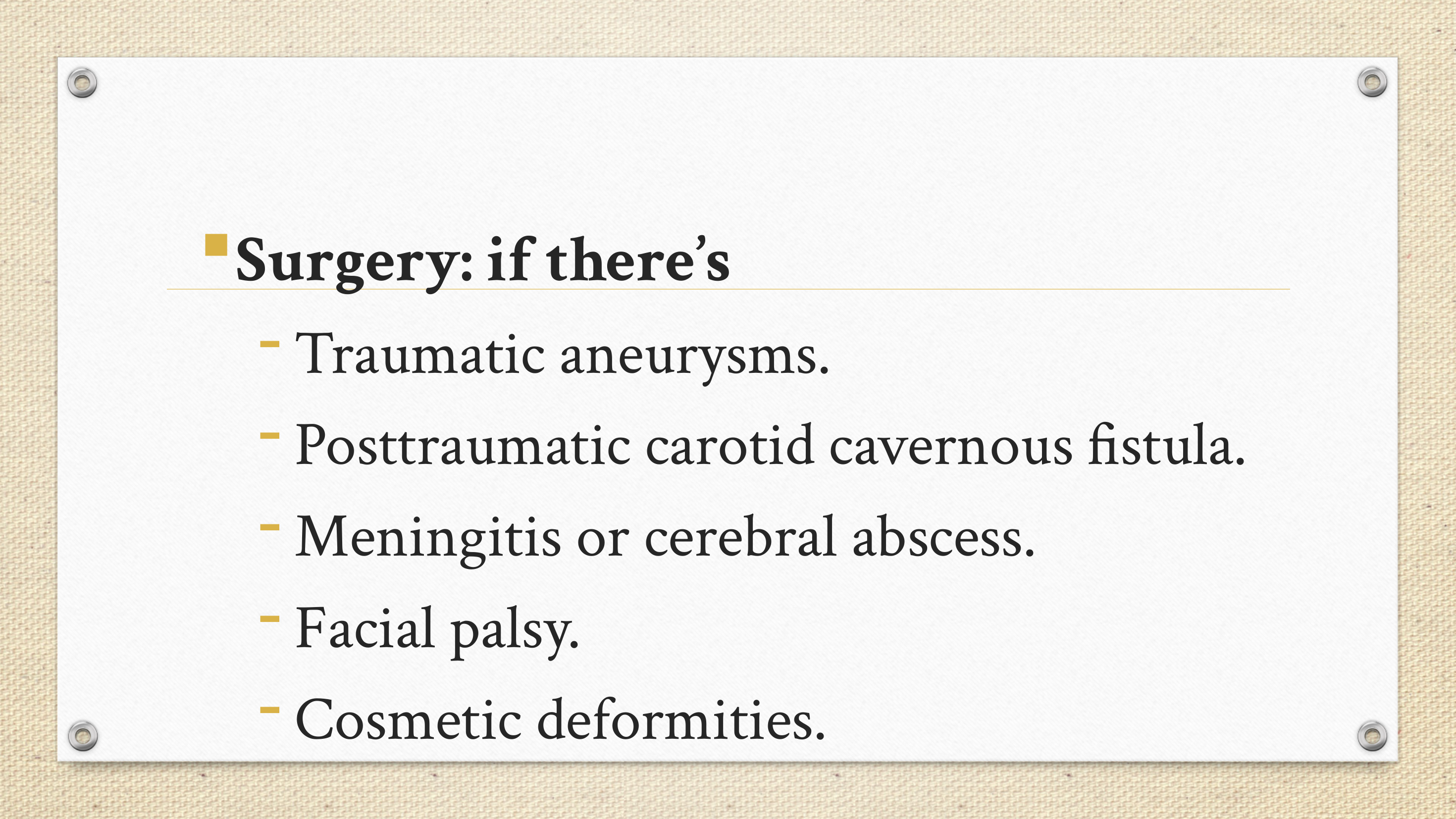

Surgery: if there’s
Traumatic aneurysms.
Posttraumatic carotid cavernous fistula.
Meningitis or cerebral abscess.
Facial palsy.
Cosmetic deformities.